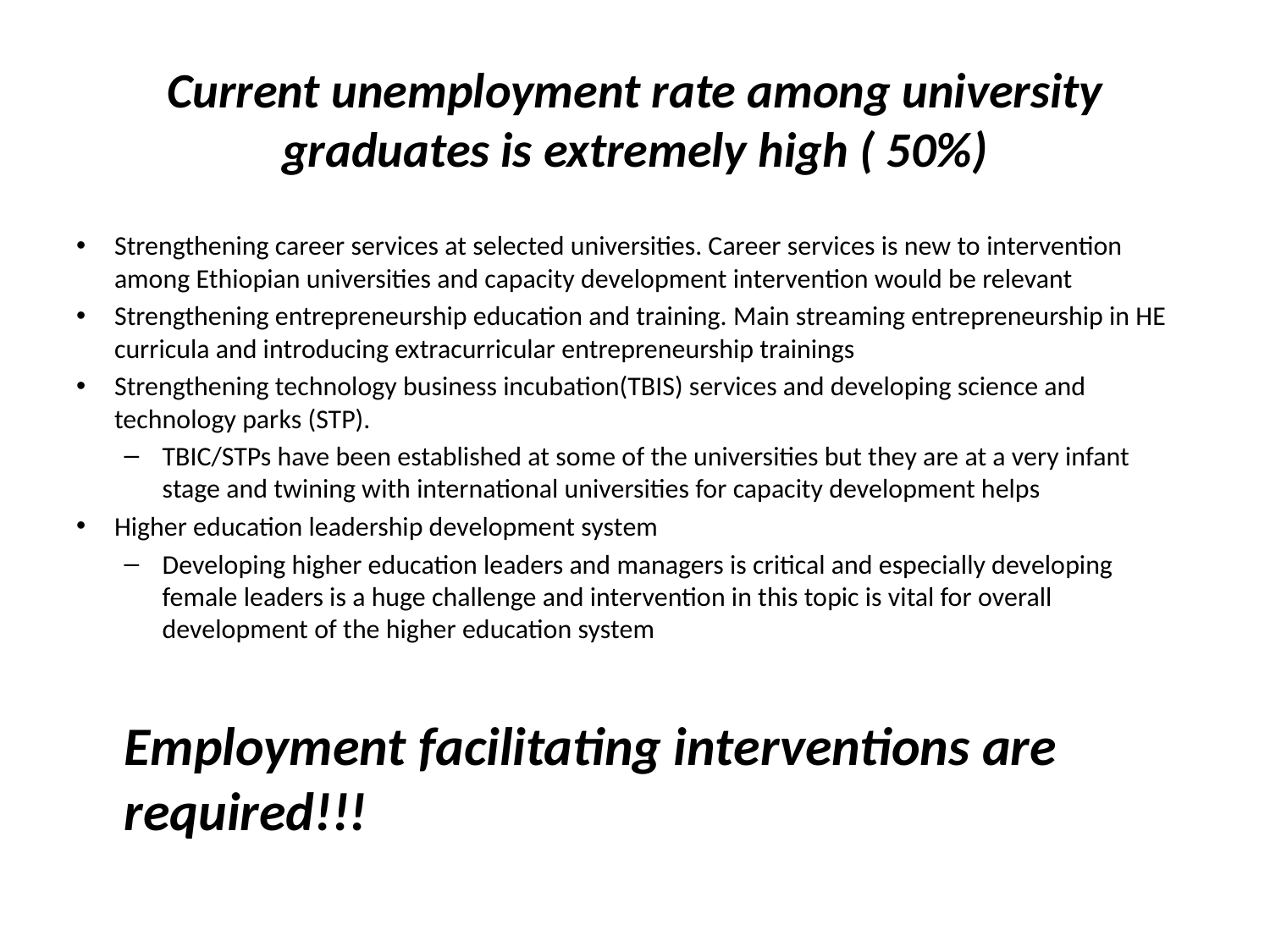

# Current unemployment rate among university graduates is extremely high ( 50%)
Strengthening career services at selected universities. Career services is new to intervention among Ethiopian universities and capacity development intervention would be relevant
Strengthening entrepreneurship education and training. Main streaming entrepreneurship in HE curricula and introducing extracurricular entrepreneurship trainings
Strengthening technology business incubation(TBIS) services and developing science and technology parks (STP).
TBIC/STPs have been established at some of the universities but they are at a very infant stage and twining with international universities for capacity development helps
Higher education leadership development system
Developing higher education leaders and managers is critical and especially developing female leaders is a huge challenge and intervention in this topic is vital for overall development of the higher education system

Employment facilitating interventions are required!!!